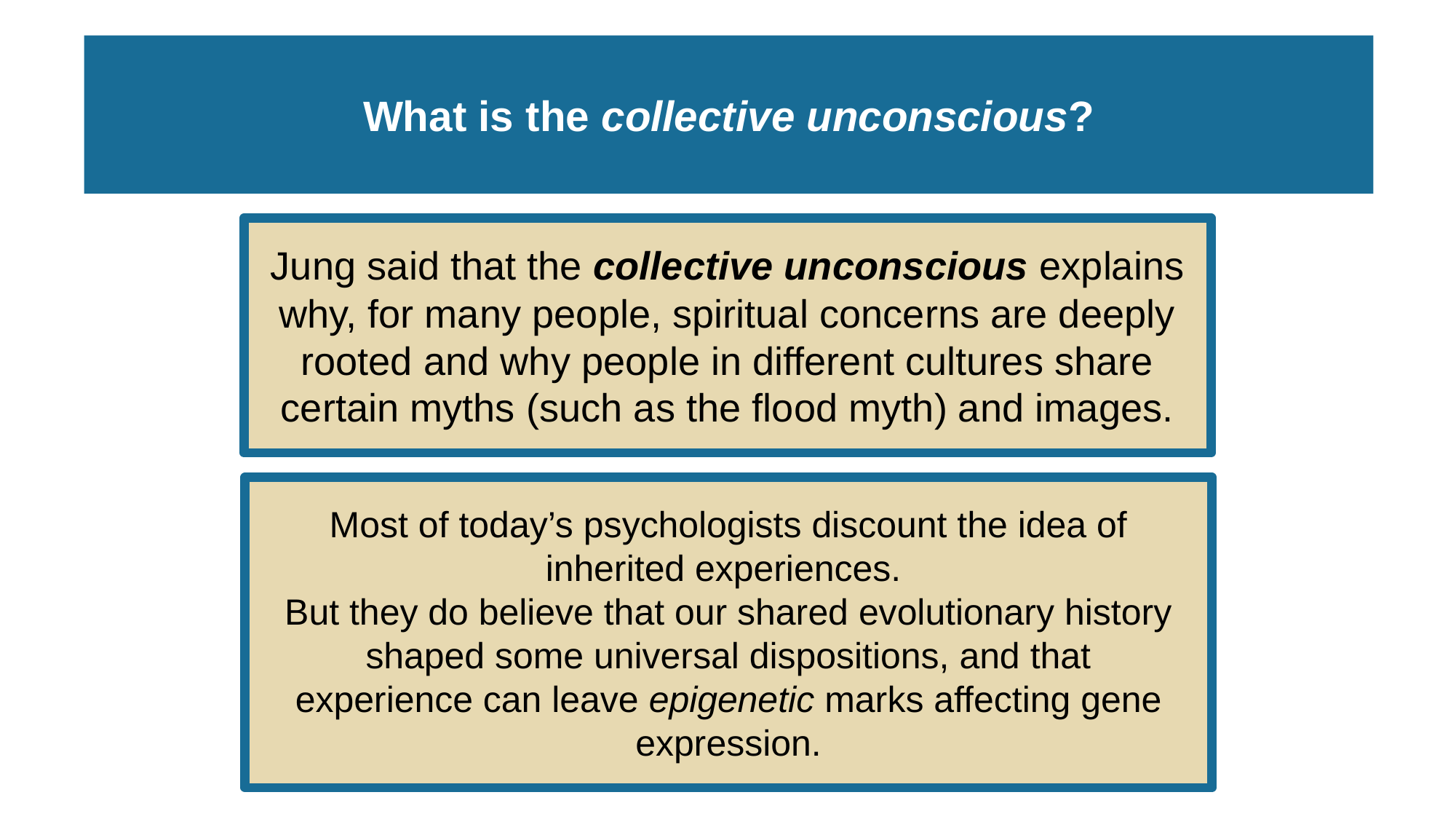

# What is the collective unconscious?
Jung said that the collective unconscious explains why, for many people, spiritual concerns are deeply rooted and why people in different cultures share certain myths (such as the flood myth) and images.
Most of today’s psychologists discount the idea of inherited experiences.
But they do believe that our shared evolutionary history shaped some universal dispositions, and that
experience can leave epigenetic marks affecting gene expression.